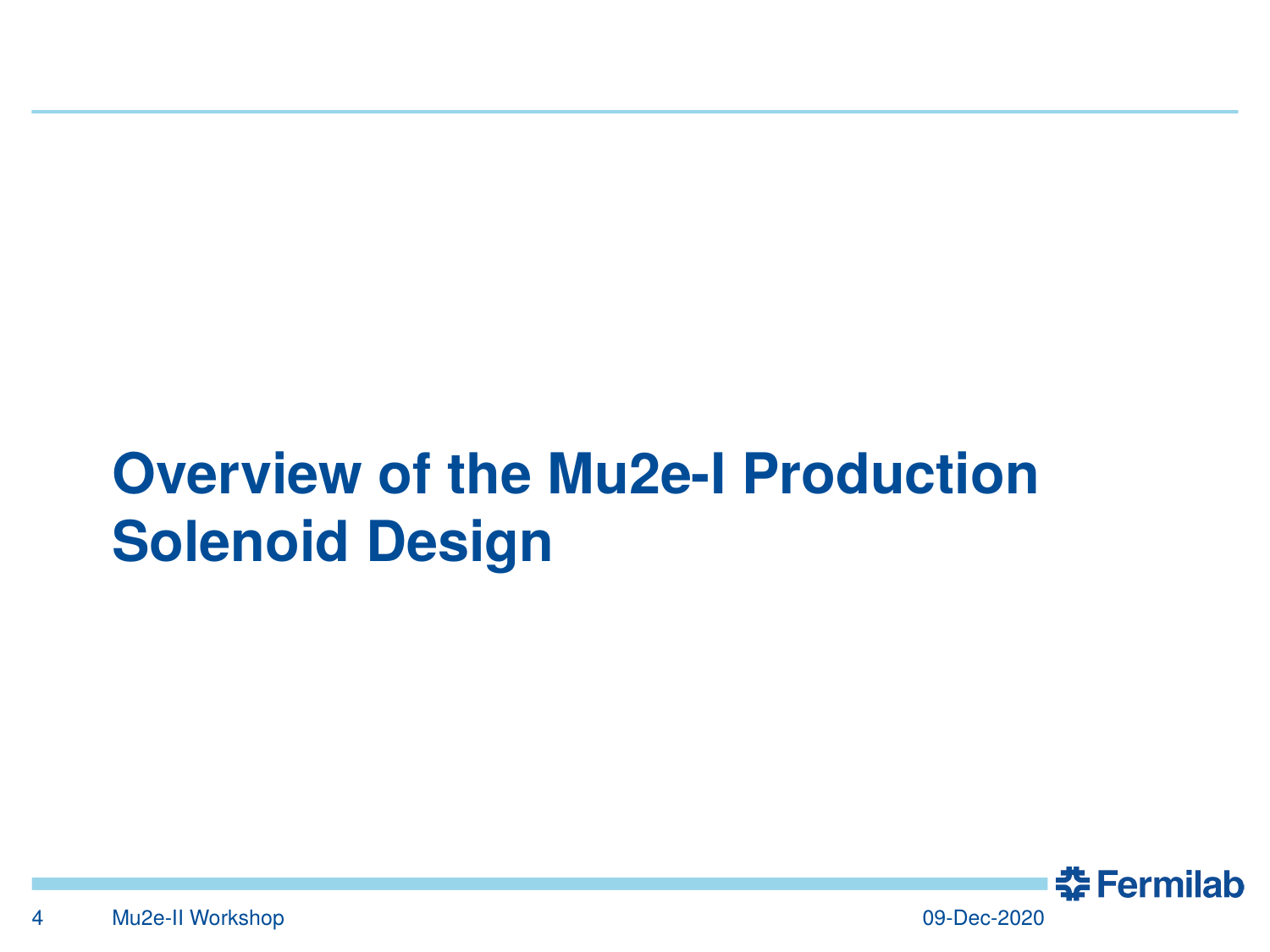

Overview of the Mu2e-I Production Solenoid Design
4
Mu2e-II Workshop
09-Dec-2020